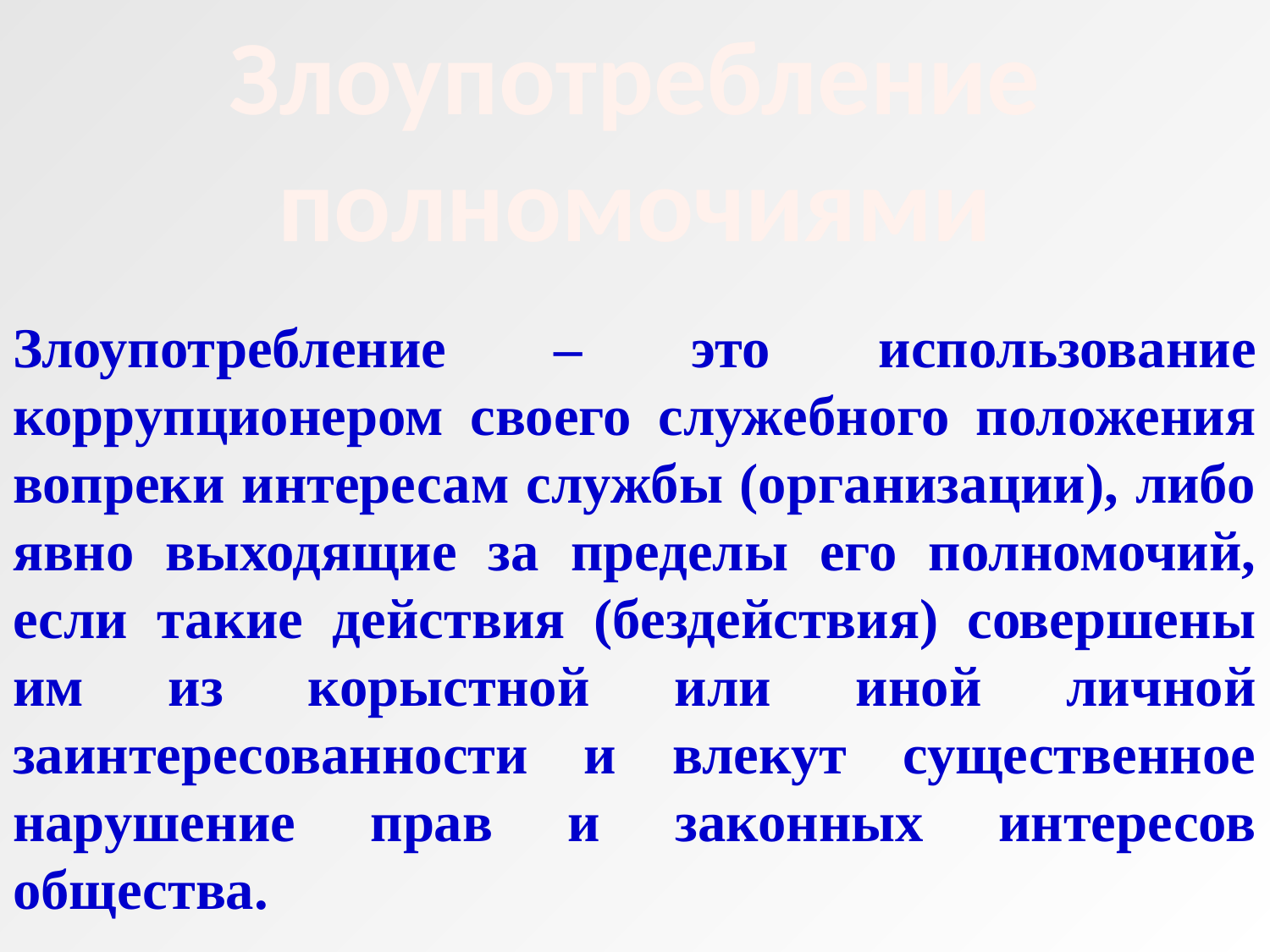

Злоупотребление полномочиями

Злоупотребление – это использование коррупционером своего служебного положения вопреки интересам службы (организации), либо явно выходящие за пределы его полномочий, если такие действия (бездействия) совершены им из корыстной или иной личной заинтересованности и влекут существенное нарушение прав и законных интересов общества.